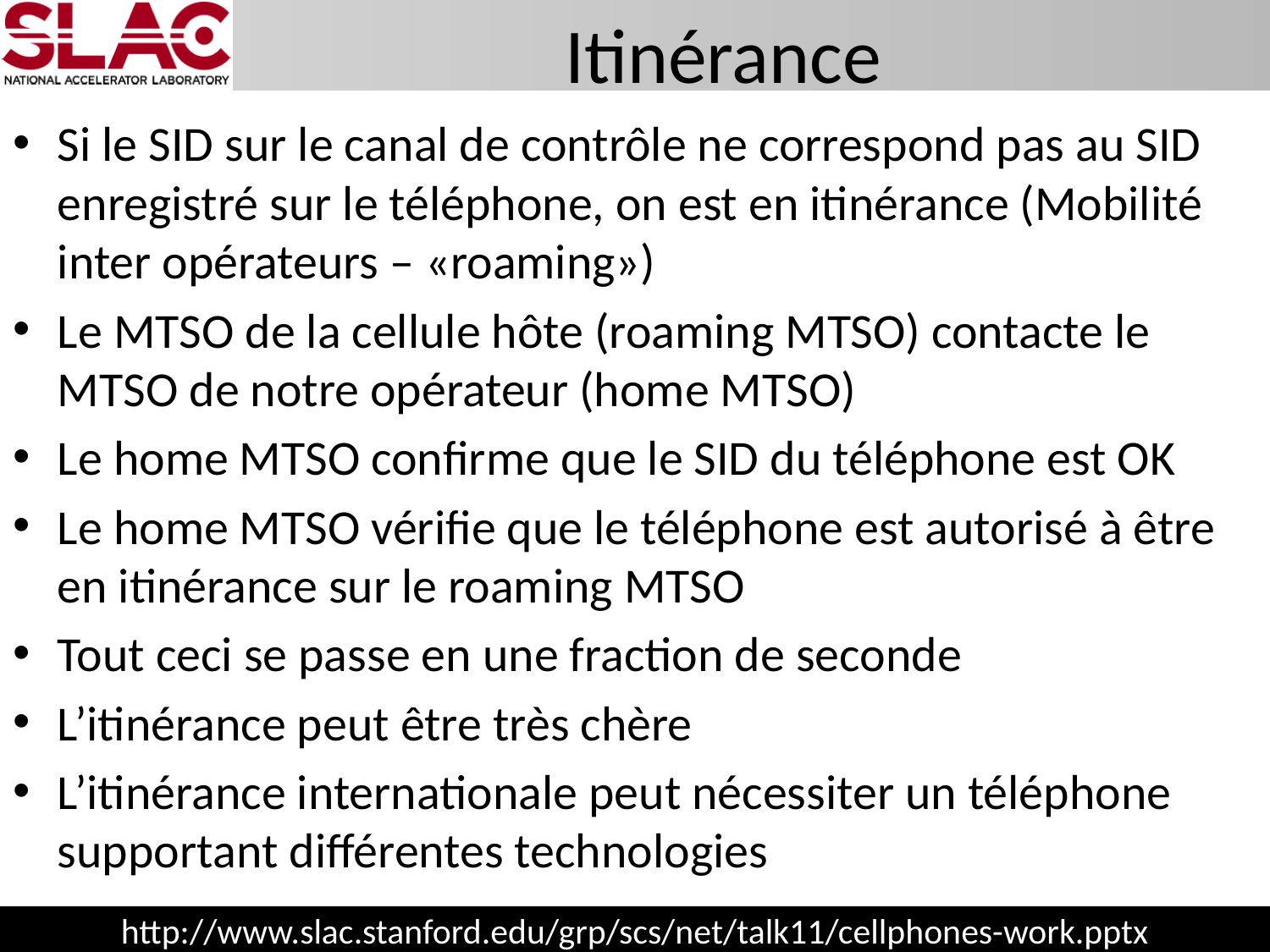

Itinérance
Si le SID sur le canal de contrôle ne correspond pas au SID enregistré sur le téléphone, on est en itinérance (Mobilité inter opérateurs – «roaming»)
Le MTSO de la cellule hôte (roaming MTSO) contacte le MTSO de notre opérateur (home MTSO)
Le home MTSO confirme que le SID du téléphone est OK
Le home MTSO vérifie que le téléphone est autorisé à être en itinérance sur le roaming MTSO
Tout ceci se passe en une fraction de seconde
L’itinérance peut être très chère
L’itinérance internationale peut nécessiter un téléphone supportant différentes technologies